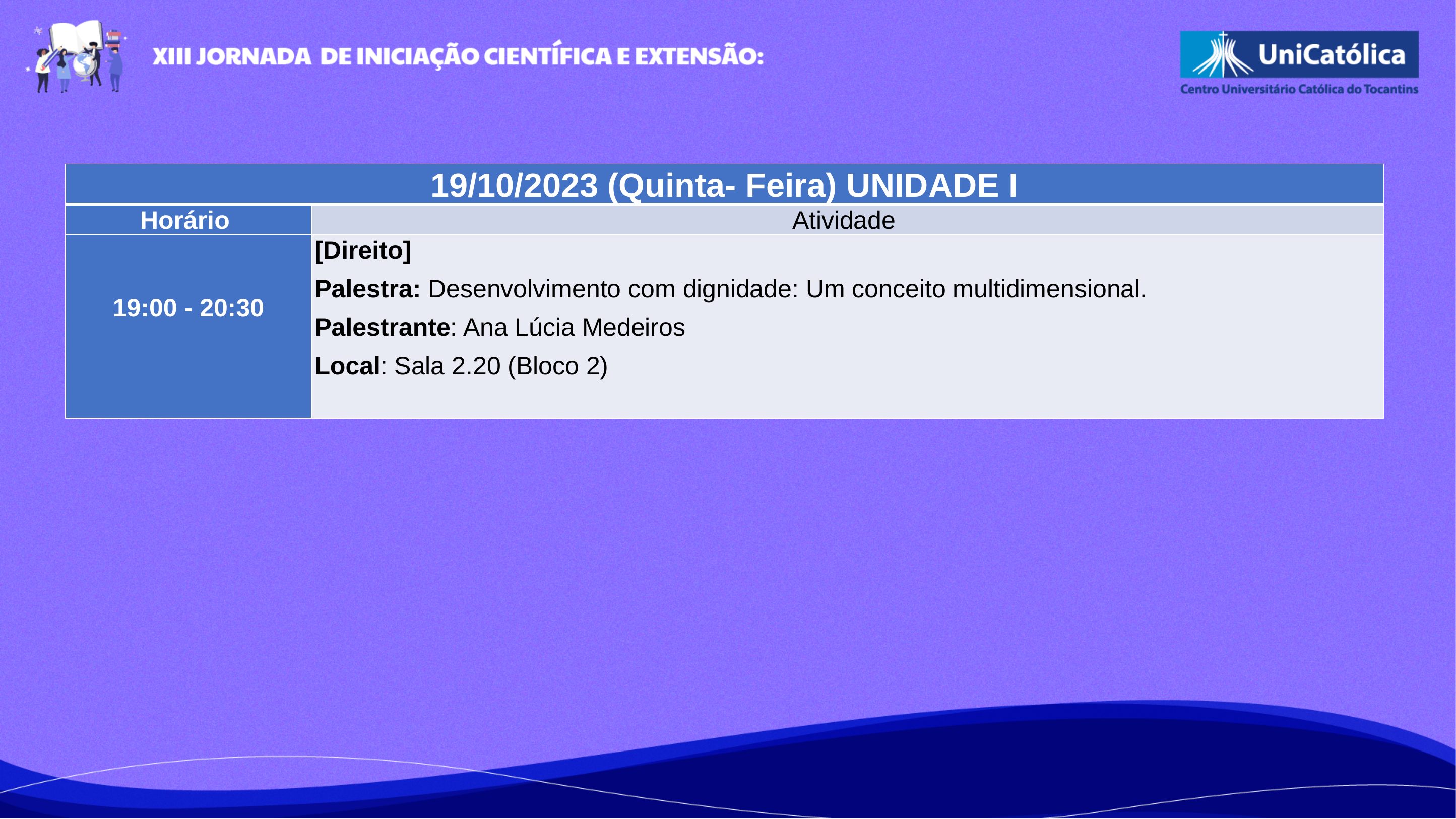

| 19/10/2023 (Quinta- Feira) UNIDADE I |  |
| --- | --- |
| Horário | Atividade |
| 19:00 - 20:30 | [Direito] Palestra: Desenvolvimento com dignidade: Um conceito multidimensional. Palestrante: Ana Lúcia Medeiros Local: Sala 2.20 (Bloco 2) |